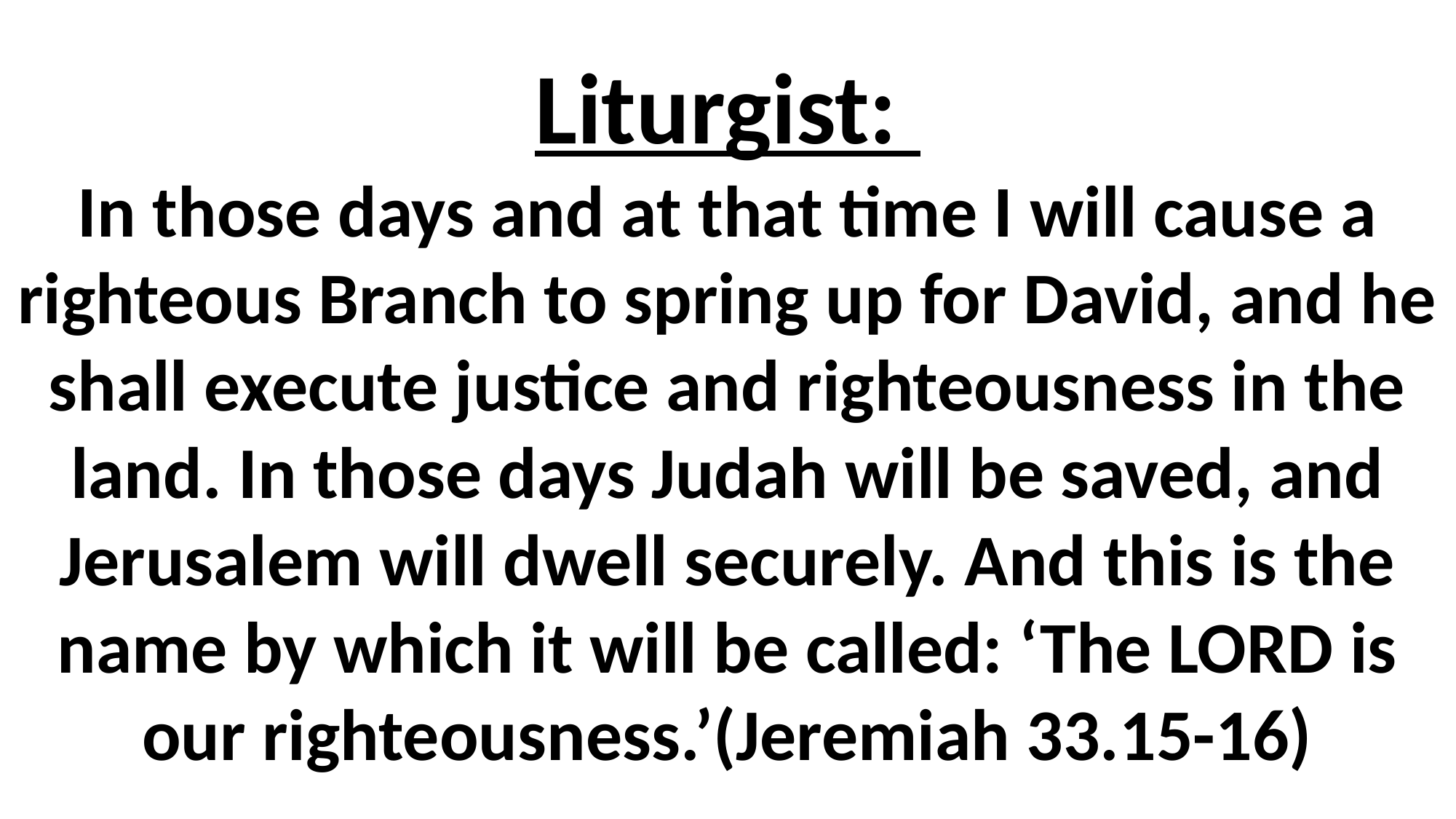

# Liturgist: In those days and at that time I will cause a righteous Branch to spring up for David, and he shall execute justice and righteousness in the land. In those days Judah will be saved, and Jerusalem will dwell securely. And this is the name by which it will be called: ‘The LORD is our righteousness.’(Jeremiah 33.15-16)